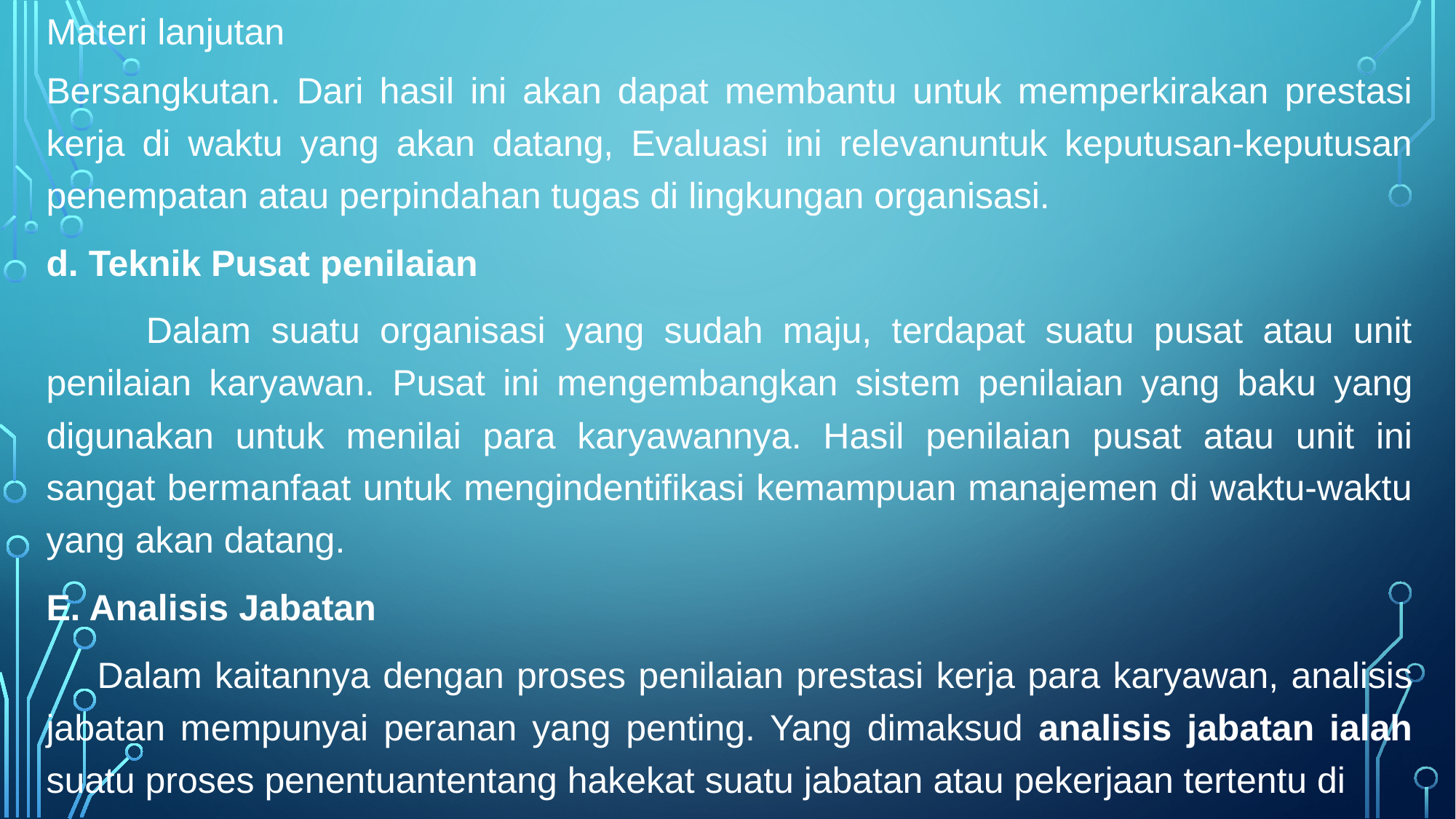

# Materi lanjutan
Bersangkutan. Dari hasil ini akan dapat membantu untuk memperkirakan prestasi kerja di waktu yang akan datang, Evaluasi ini relevanuntuk keputusan-keputusan penempatan atau perpindahan tugas di lingkungan organisasi.
d. Teknik Pusat penilaian
     Dalam suatu organisasi yang sudah maju, terdapat suatu pusat atau unit penilaian karyawan. Pusat ini mengembangkan sistem penilaian yang baku yang digunakan untuk menilai para karyawannya. Hasil penilaian pusat atau unit ini sangat bermanfaat untuk mengindentifikasi kemampuan manajemen di waktu-waktu yang akan datang.
E. Analisis Jabatan
    Dalam kaitannya dengan proses penilaian prestasi kerja para karyawan, analisis jabatan mempunyai peranan yang penting. Yang dimaksud analisis jabatan ialah suatu proses penentuantentang hakekat suatu jabatan atau pekerjaan tertentu di